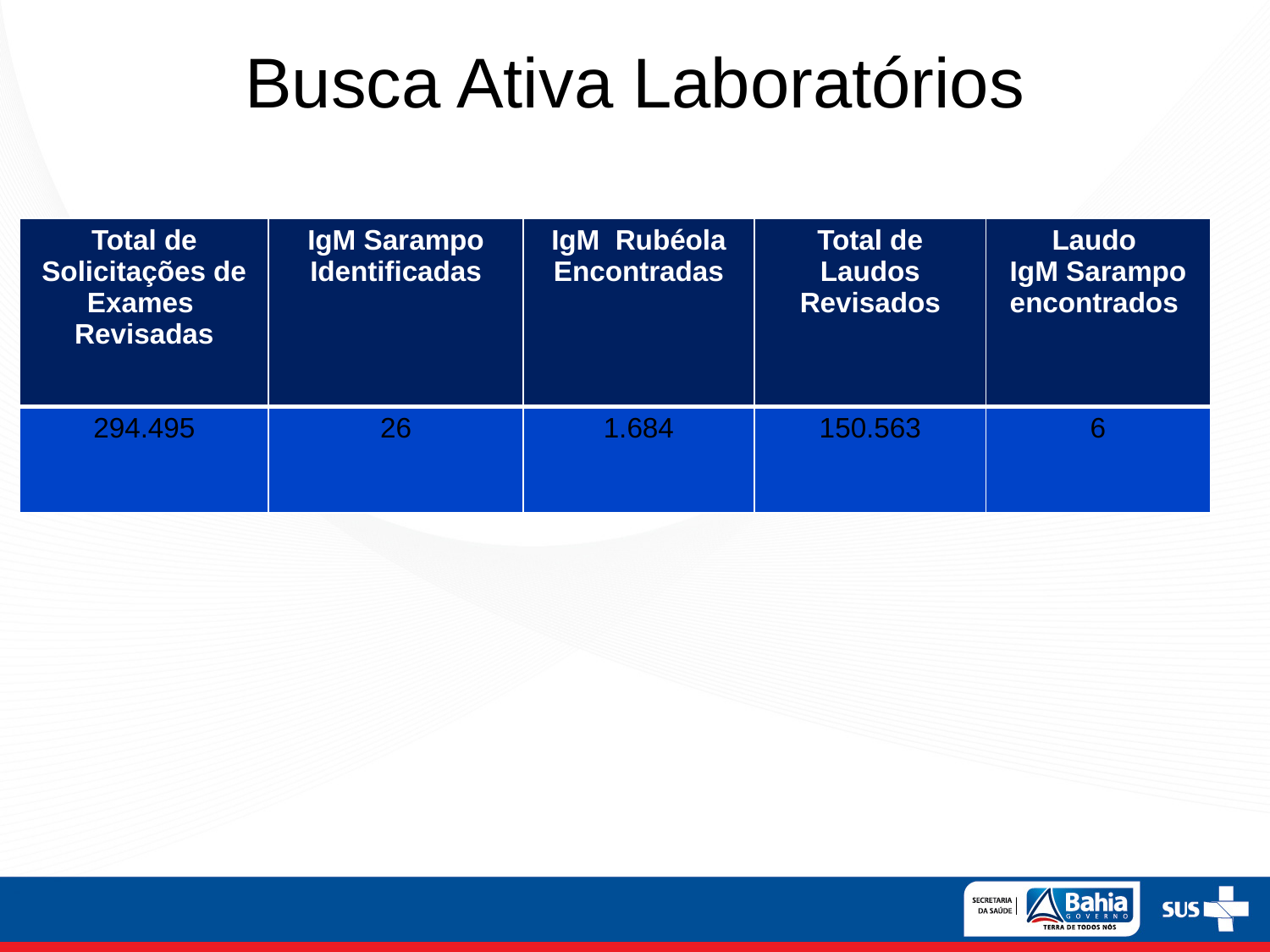

# Busca Ativa Laboratórios
| Total de Solicitações de Exames Revisadas | IgM Sarampo Identificadas | IgM Rubéola Encontradas | Total de Laudos Revisados | Laudo IgM Sarampo encontrados |
| --- | --- | --- | --- | --- |
| 294.495 | 26 | 1.684 | 150.563 | 6 |